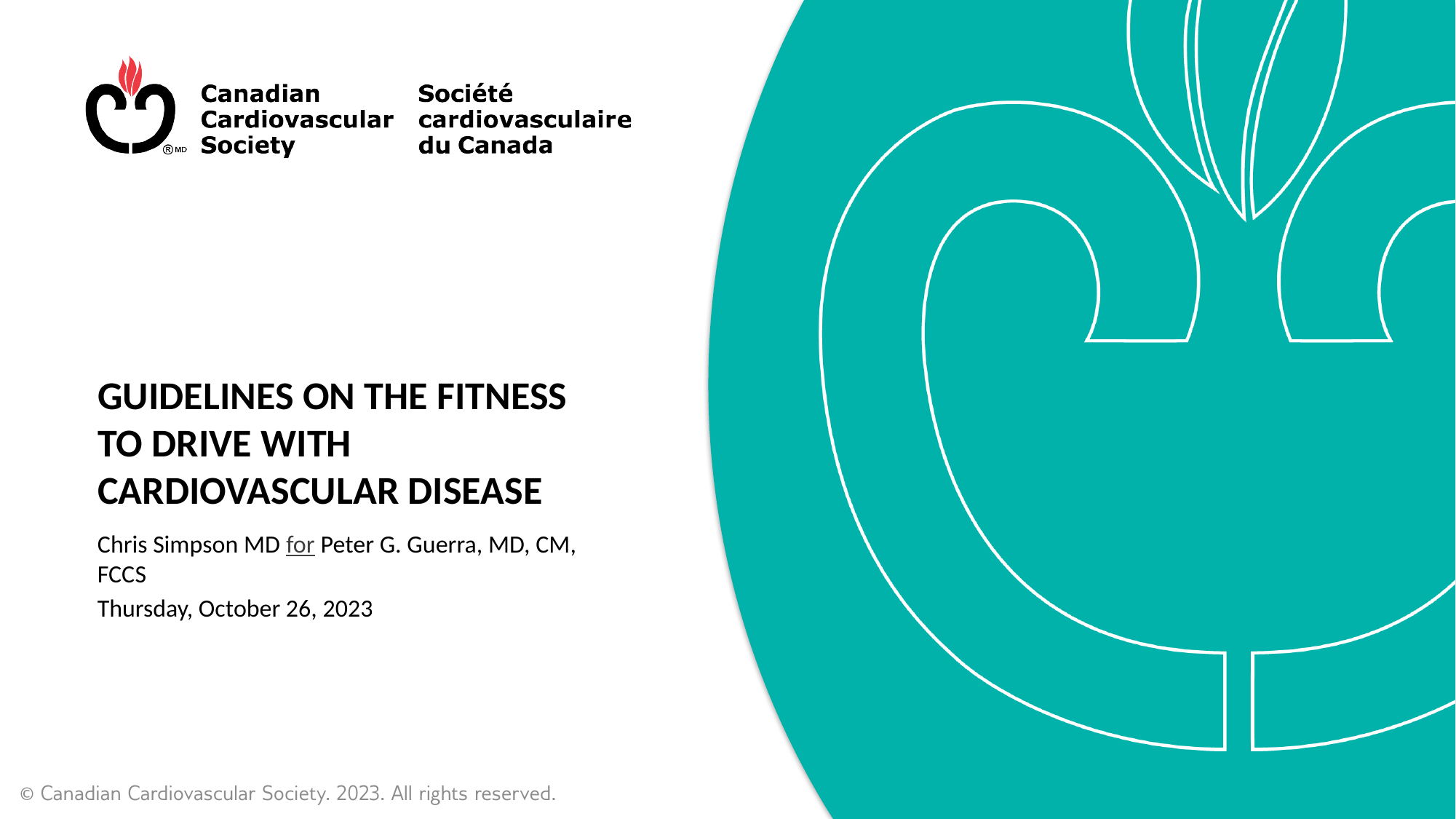

# GUIDELINES ON THE FITNESS TO DRIVE WITH CARDIOVASCULAR DISEASE
Chris Simpson MD for Peter G. Guerra, MD, CM, FCCS
Thursday, October 26, 2023